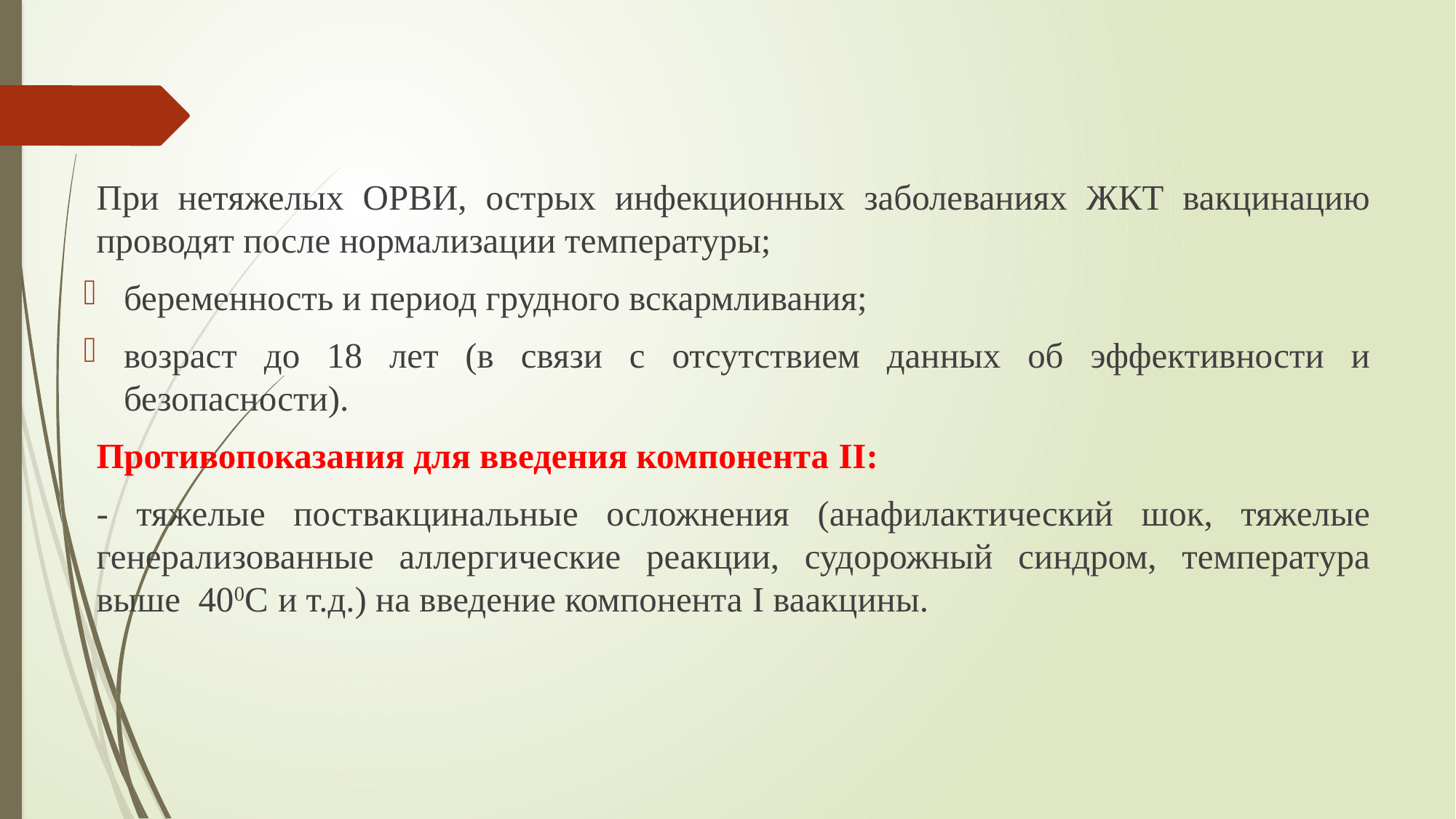

При нетяжелых ОРВИ, острых инфекционных заболеваниях ЖКТ вакцинацию проводят после нормализации температуры;
беременность и период грудного вскармливания;
возраст до 18 лет (в связи с отсутствием данных об эффективности и безопасности).
Противопоказания для введения компонента II:
- тяжелые поствакцинальные осложнения (анафилактический шок, тяжелые генерализованные аллергические реакции, судорожный синдром, температура выше  400С и т.д.) на введение компонента I ваакцины.